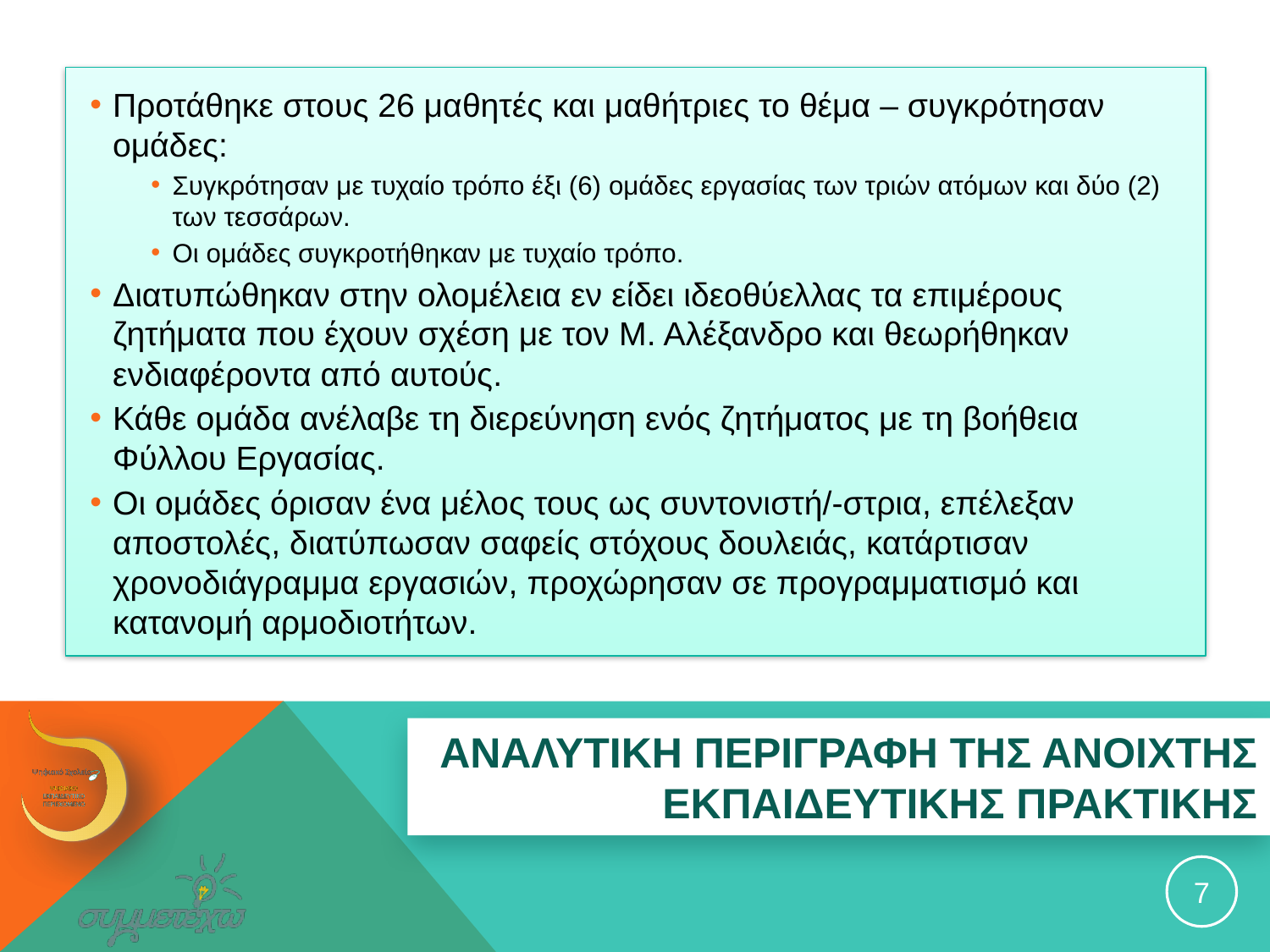

Προτάθηκε στους 26 μαθητές και μαθήτριες το θέμα – συγκρότησαν ομάδες:
Συγκρότησαν με τυχαίο τρόπο έξι (6) ομάδες εργασίας των τριών ατόμων και δύο (2) των τεσσάρων.
Οι ομάδες συγκροτήθηκαν με τυχαίο τρόπο.
Διατυπώθηκαν στην ολομέλεια εν είδει ιδεοθύελλας τα επιμέρους ζητήματα που έχουν σχέση με τον Μ. Αλέξανδρο και θεωρήθηκαν ενδιαφέροντα από αυτούς.
Κάθε ομάδα ανέλαβε τη διερεύνηση ενός ζητήματος με τη βοήθεια Φύλλου Εργασίας.
Οι ομάδες όρισαν ένα μέλος τους ως συντονιστή/-στρια, επέλεξαν αποστολές, διατύπωσαν σαφείς στόχους δουλειάς, κατάρτισαν χρονοδιάγραμμα εργασιών, προχώρησαν σε προγραμματισμό και κατανομή αρμοδιοτήτων.

# ΑΝΑΛΥΤΙΚΗ ΠΕΡΙΓΡΑΦΗ ΤΗΣ ανοιχτησ εκπαιδευτικησ ΠΡΑΚΤΙΚΗΣ
7